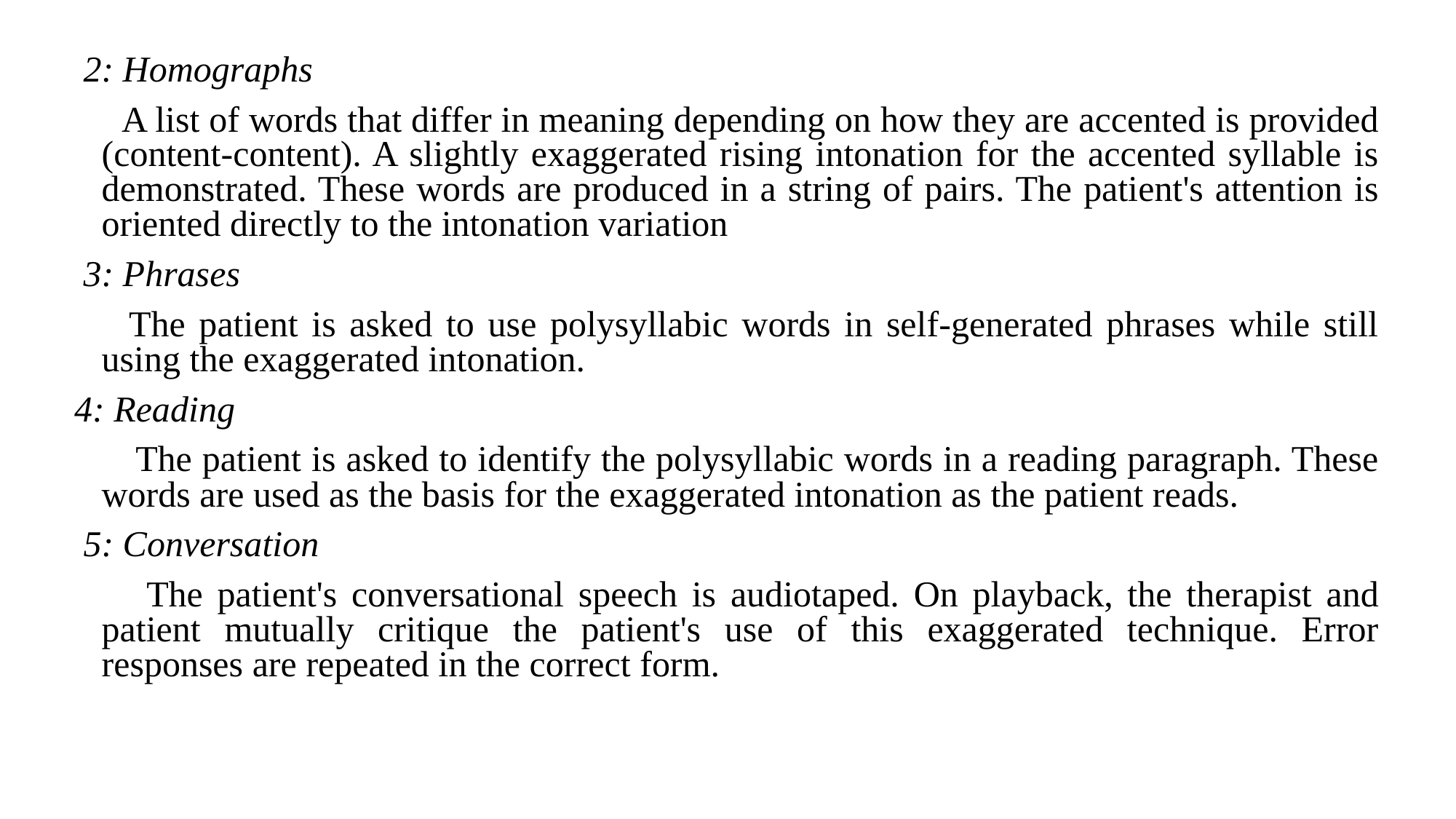

2: Homographs
     A list of words that differ in meaning depending on how they are accented is provided (content-content). A slightly exaggerated rising intonation for the accented syllable is demonstrated. These words are produced in a string of pairs. The patient's attention is oriented directly to the intonation variation
 3: Phrases
    The patient is asked to use polysyllabic words in self-generated phrases while still using the exaggerated intonation.
4: Reading
      The patient is asked to identify the polysyllabic words in a reading paragraph. These words are used as the basis for the exaggerated intonation as the patient reads.
 5: Conversation
     The patient's conversational speech is audiotaped. On playback, the therapist and patient mutually critique the patient's use of this exaggerated technique. Error responses are repeated in the correct form.